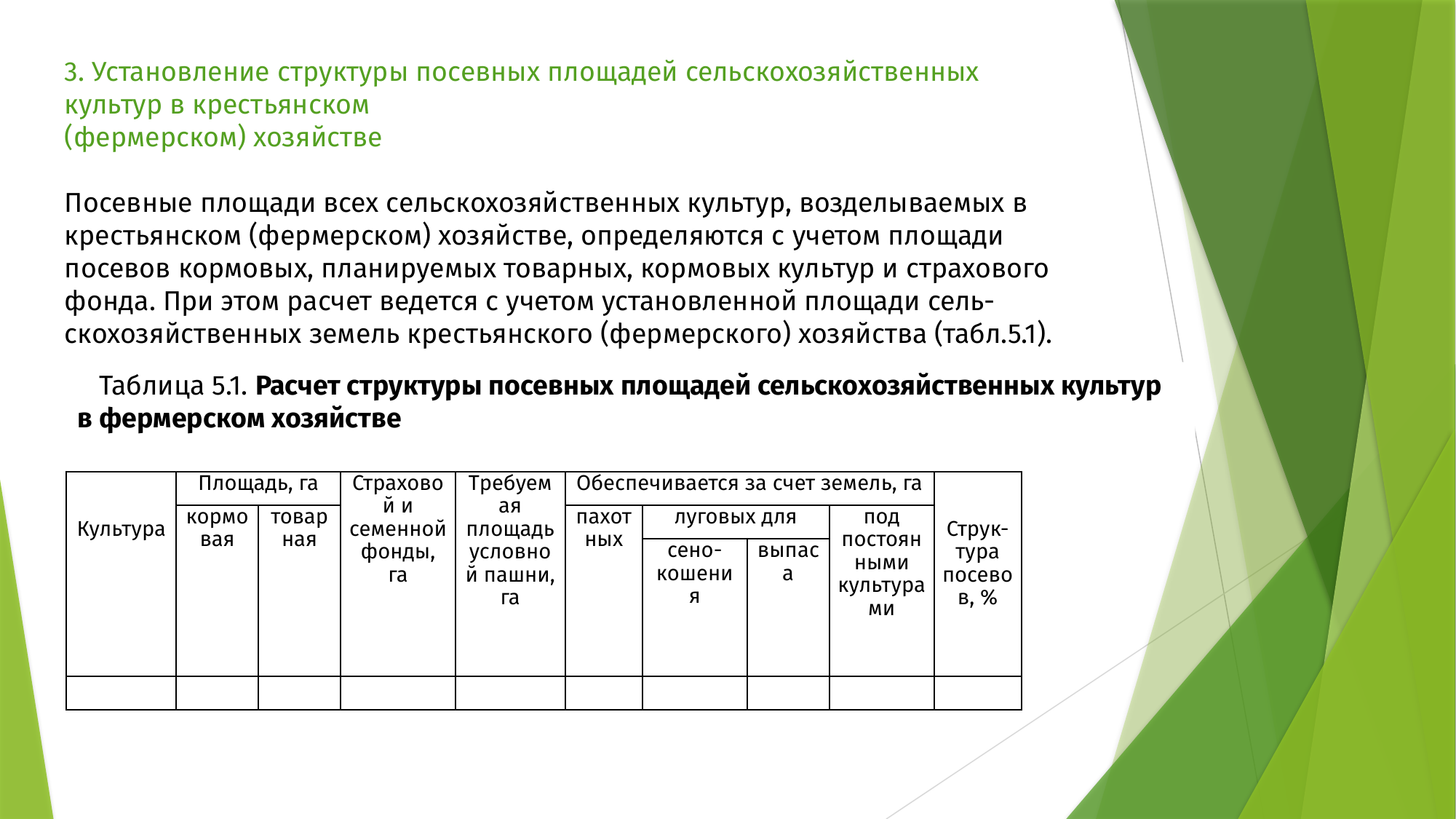

3. Установление структуры посевных площадей сельскохозяйственных культур в крестьянском
(фермерском) хозяйстве

Посевные площади всех сельскохозяйственных культур, возделываемых в крестьянском (фермерском) хозяйстве, определяются с учетом площади посевов кормовых, планируемых товарных, кормовых культур и страхового фонда. При этом расчет ведется с учетом установленной площади сель-скохозяйственных земель крестьянского (фермерского) хозяйства (табл.5.1).
Таблица 5.1. Расчет структуры посевных площадей сельскохозяйственных культур в фермерском хозяйстве

| Культура | Площадь, га |  | Страховой и семенной фонды, га | Требуемая площадь условной пашни, га | Обеспечивается за счет земель, га |  |  |  | Струк-тура посевов, % |
| --- | --- | --- | --- | --- | --- | --- | --- | --- | --- |
|  | кормовая | товарная |  |  | пахотных | луговых для |  | под постоянными культурами |  |
|  |  |  |  |  |  | сено-кошения | выпаса |  |  |
|  |  |  |  |  |  |  |  |  |  |